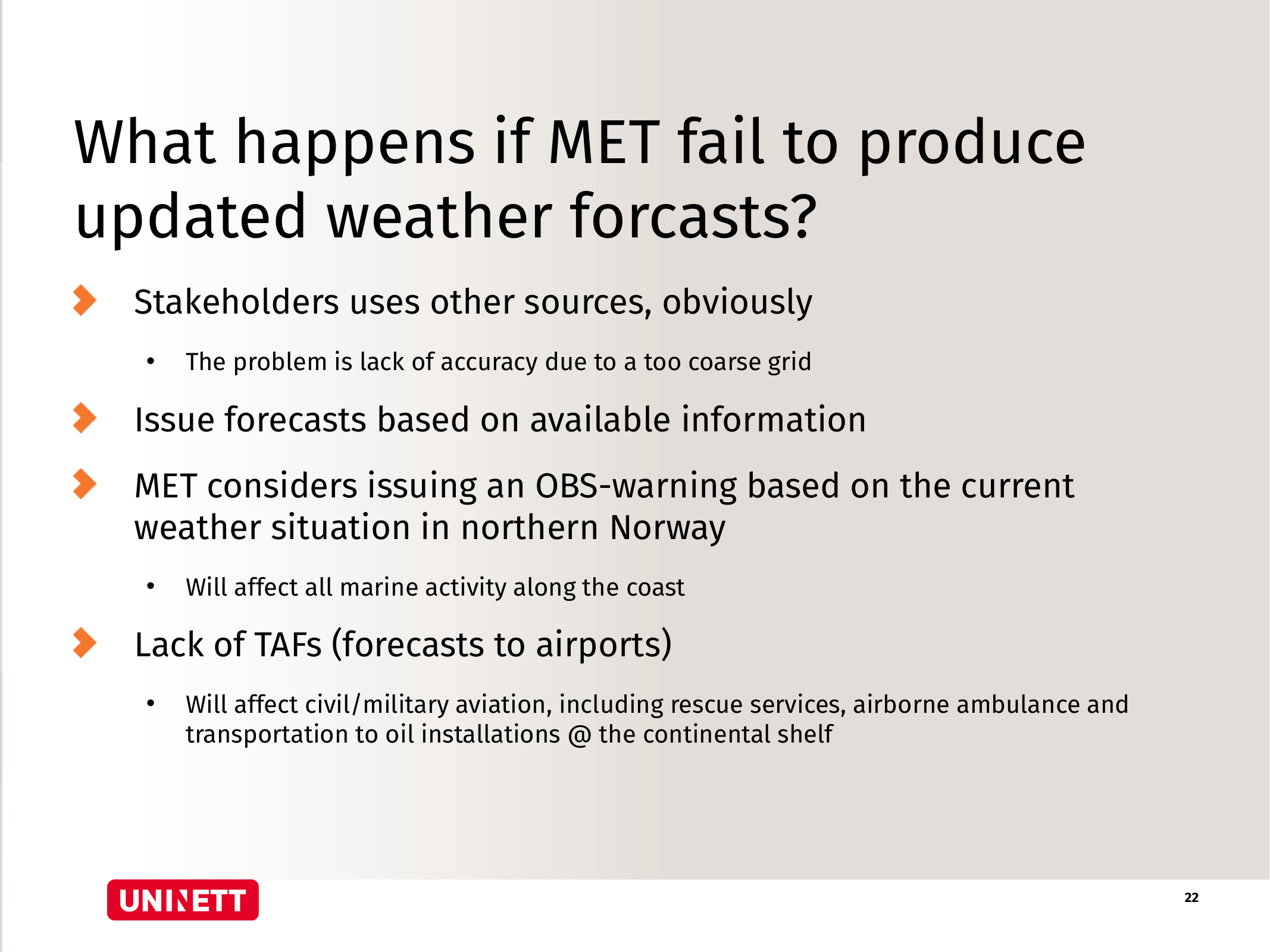

# What happens if MET fail to produce updated weather forcasts?
Stakeholders uses other sources, obviously
The problem is lack of accuracy due to a too coarse grid
Issue forecasts based on available information
MET considers issuing an OBS-warning based on the current weather situation in northern Norway
Will affect all marine activity along the coast
Lack of TAFs (forecasts to airports)
Will affect civil/military aviation, including rescue services, airborne ambulance and transportation to oil installations @ the continental shelf
22